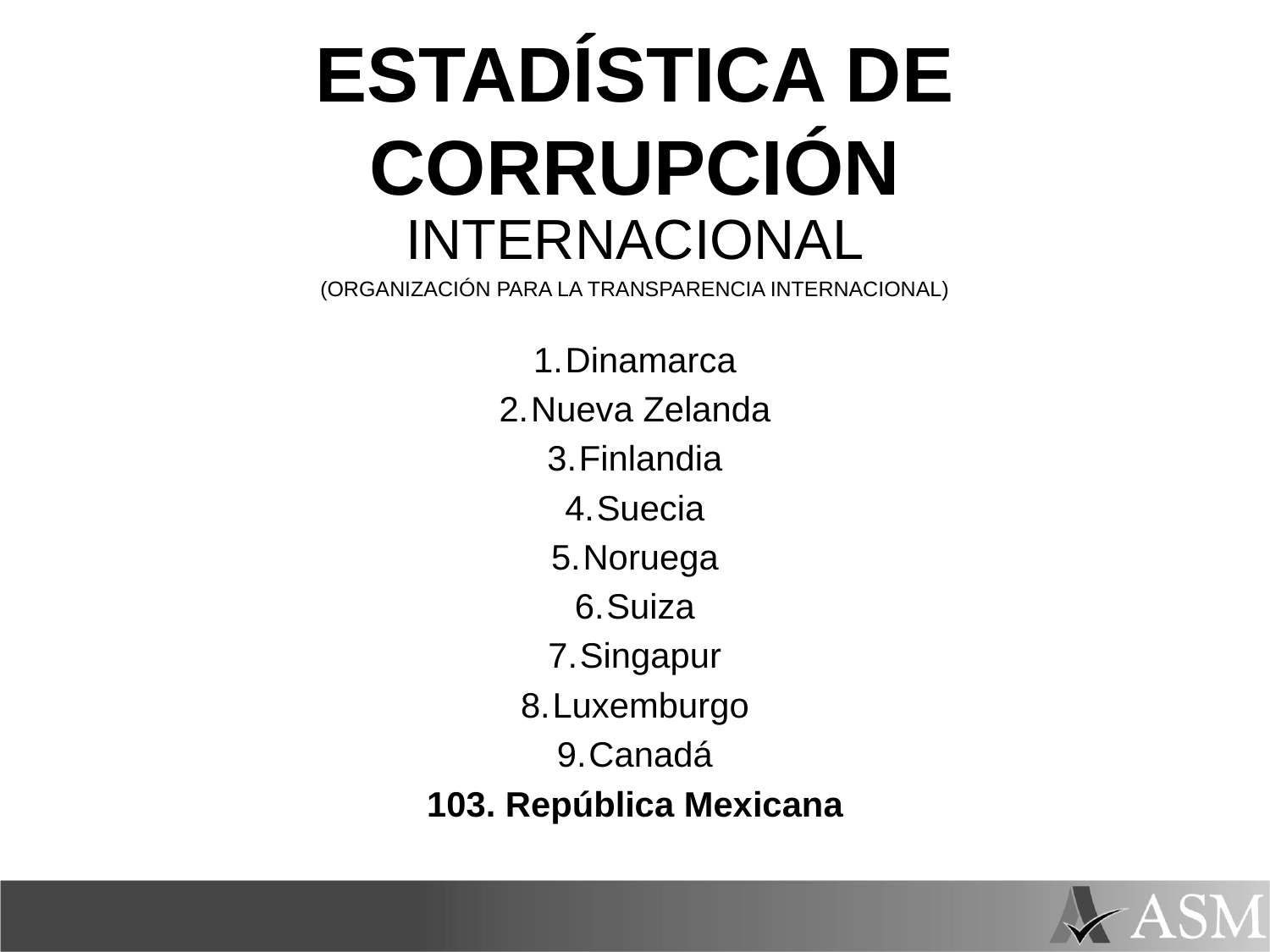

# ESTADÍSTICA DE CORRUPCIÓN
INTERNACIONAL
(ORGANIZACIÓN PARA LA TRANSPARENCIA INTERNACIONAL)

Dinamarca
Nueva Zelanda
Finlandia
Suecia
Noruega
Suiza
Singapur
Luxemburgo
Canadá
103. República Mexicana